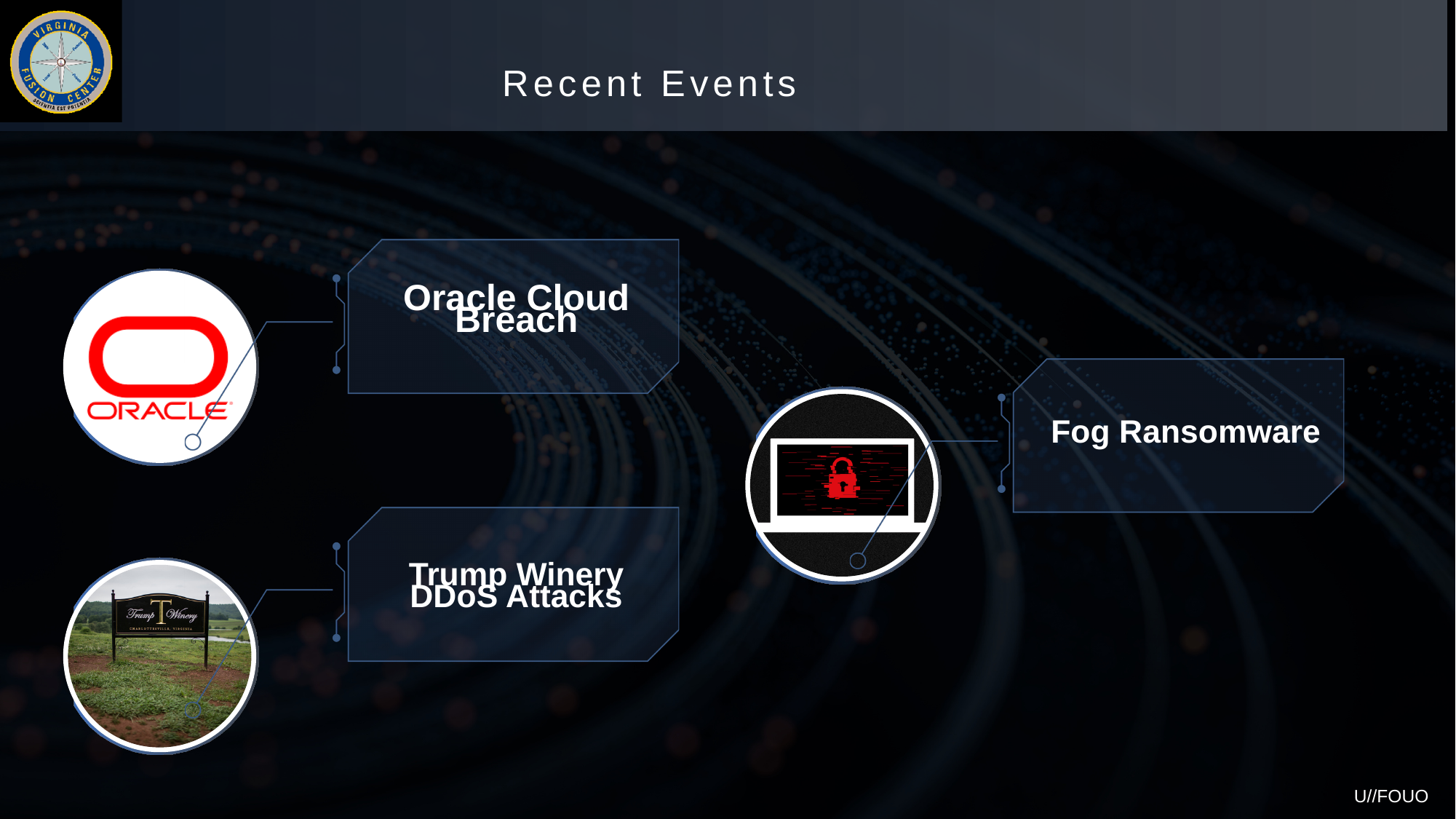

Recent Events

Oracle Cloud Breach

Fog Ransomware

Trump Winery DDoS Attacks
U//FOUO